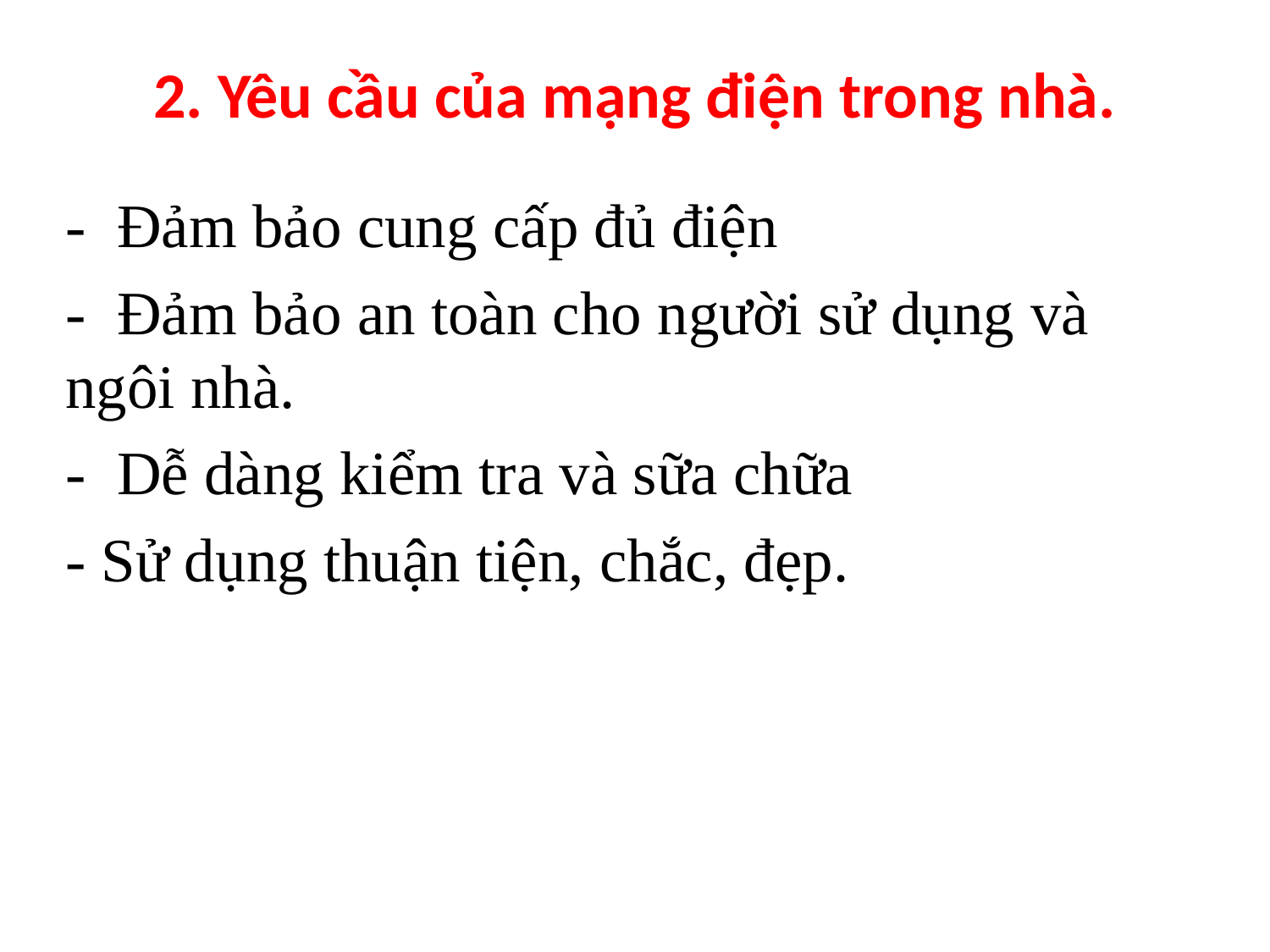

# 2. Yêu cầu của mạng điện trong nhà.
-  Đảm bảo cung cấp đủ điện
-  Đảm bảo an toàn cho người sử dụng và ngôi nhà.
-  Dễ dàng kiểm tra và sữa chữa
- Sử dụng thuận tiện, chắc, đẹp.